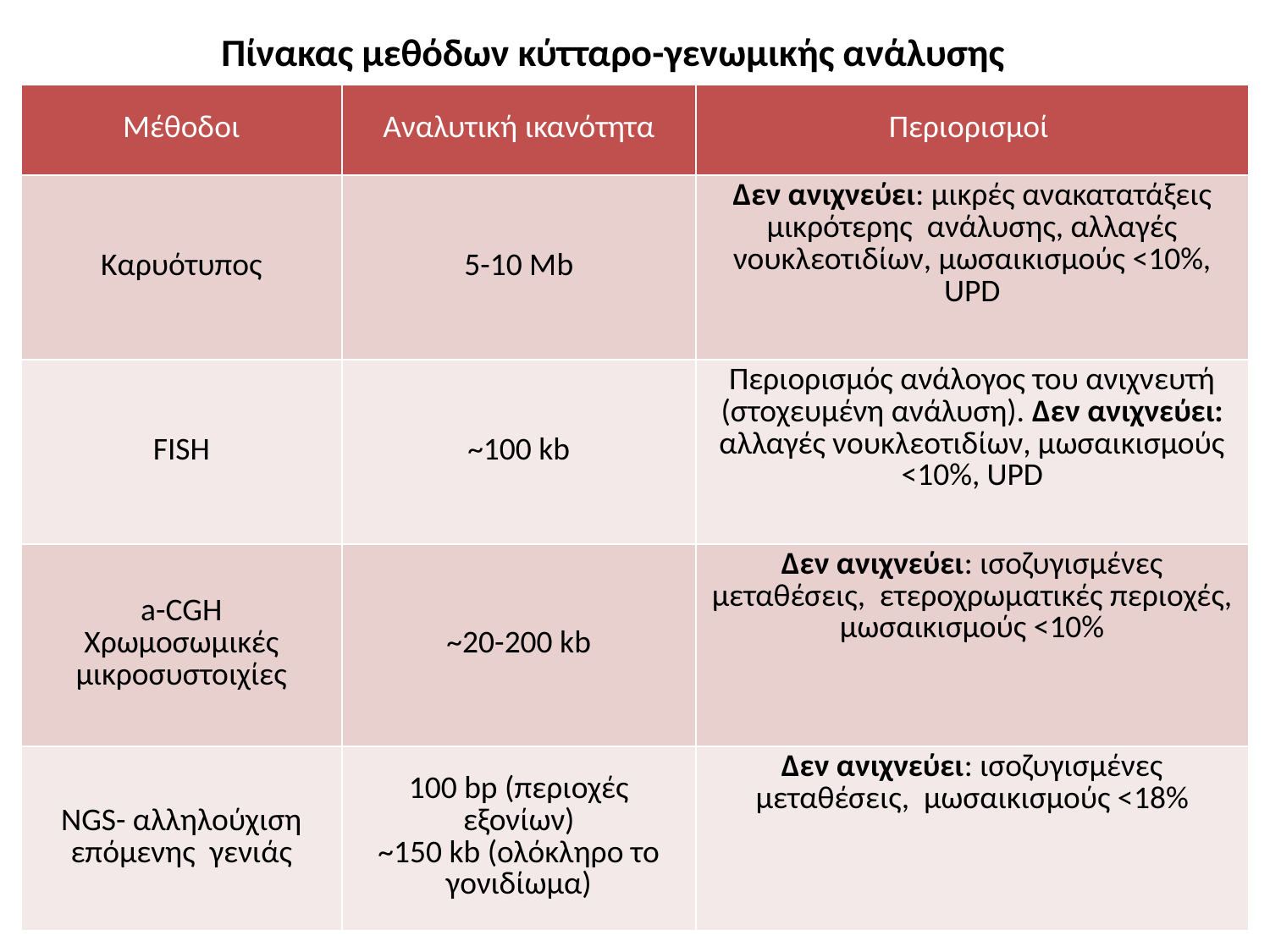

Πίνακας μεθόδων κύτταρο-γενωμικής ανάλυσης
| Μέθοδοι | Αναλυτική ικανότητα | Περιορισμοί |
| --- | --- | --- |
| Καρυότυπος | 5-10 Μb | Δεν ανιχνεύει: μικρές ανακατατάξεις μικρότερης ανάλυσης, αλλαγές νουκλεοτιδίων, μωσαικισμούς <10%, UPD |
| FISH | ~100 kb | Περιορισμός ανάλογος του ανιχνευτή (στοχευμένη ανάλυση). Δεν ανιχνεύει: αλλαγές νουκλεοτιδίων, μωσαικισμούς <10%, UPD |
| a-CGH Χρωμοσωμικές μικροσυστοιχίες | ~20-200 kb | Δεν ανιχνεύει: ισοζυγισμένες μεταθέσεις, ετεροχρωματικές περιοχές, μωσαικισμούς <10% |
| NGS- αλληλούχιση επόμενης γενιάς | 100 bp (περιοχές εξονίων) ~150 kb (ολόκληρο το γονιδίωμα) | Δεν ανιχνεύει: ισοζυγισμένες μεταθέσεις, μωσαικισμούς <18% |